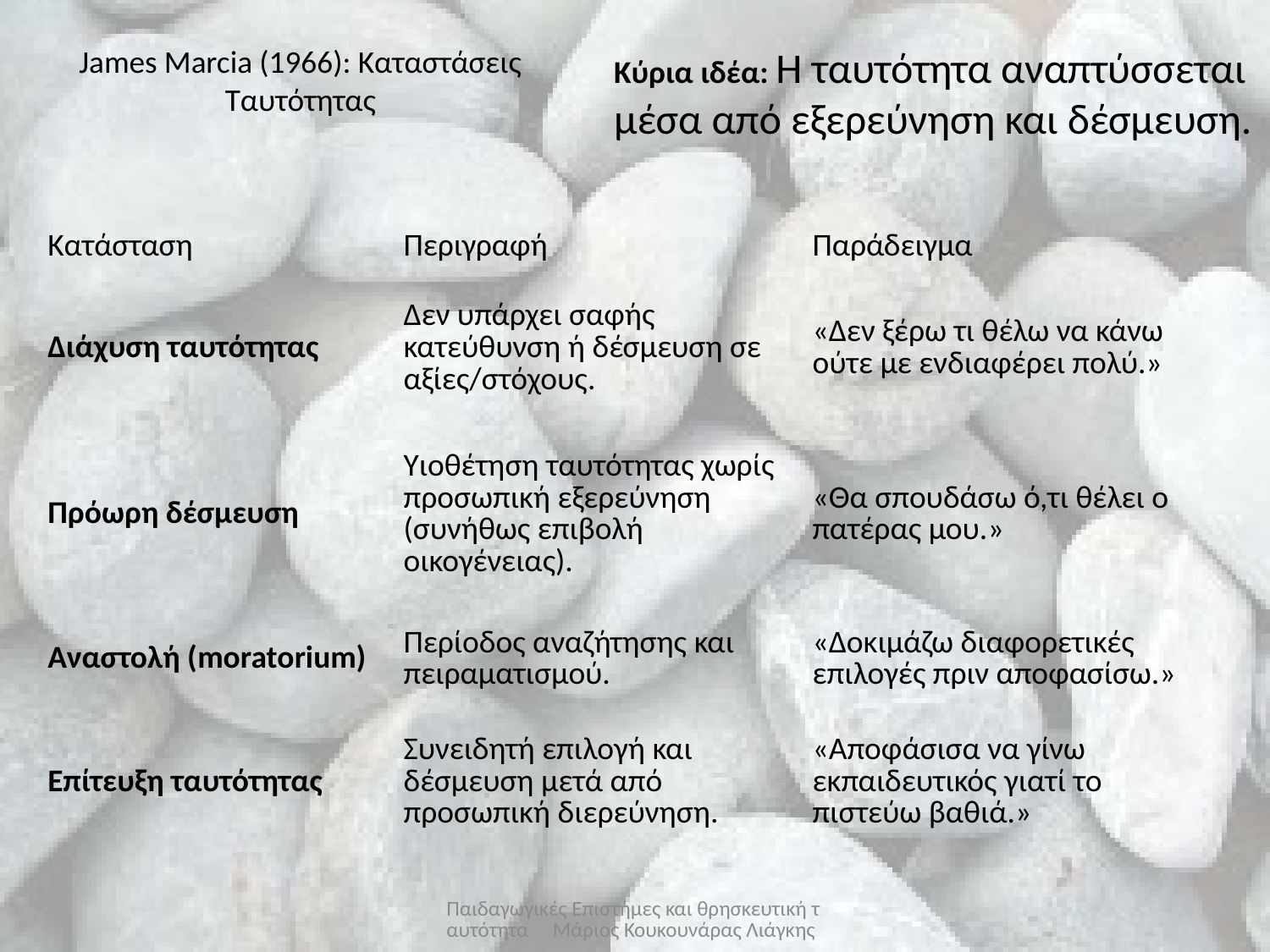

Κύρια ιδέα: Η ταυτότητα αναπτύσσεται μέσα από εξερεύνηση και δέσμευση.
# James Marcia (1966): Καταστάσεις Ταυτότητας
| Κατάσταση | Περιγραφή | Παράδειγμα |
| --- | --- | --- |
| Διάχυση ταυτότητας | Δεν υπάρχει σαφής κατεύθυνση ή δέσμευση σε αξίες/στόχους. | «Δεν ξέρω τι θέλω να κάνω ούτε με ενδιαφέρει πολύ.» |
| Πρόωρη δέσμευση | Υιοθέτηση ταυτότητας χωρίς προσωπική εξερεύνηση (συνήθως επιβολή οικογένειας). | «Θα σπουδάσω ό,τι θέλει ο πατέρας μου.» |
| Αναστολή (moratorium) | Περίοδος αναζήτησης και πειραματισμού. | «Δοκιμάζω διαφορετικές επιλογές πριν αποφασίσω.» |
| Επίτευξη ταυτότητας | Συνειδητή επιλογή και δέσμευση μετά από προσωπική διερεύνηση. | «Αποφάσισα να γίνω εκπαιδευτικός γιατί το πιστεύω βαθιά.» |
Παιδαγωγικές Επιστήμες και θρησκευτική ταυτότητα     Μάριος Κουκουνάρας Λιάγκης